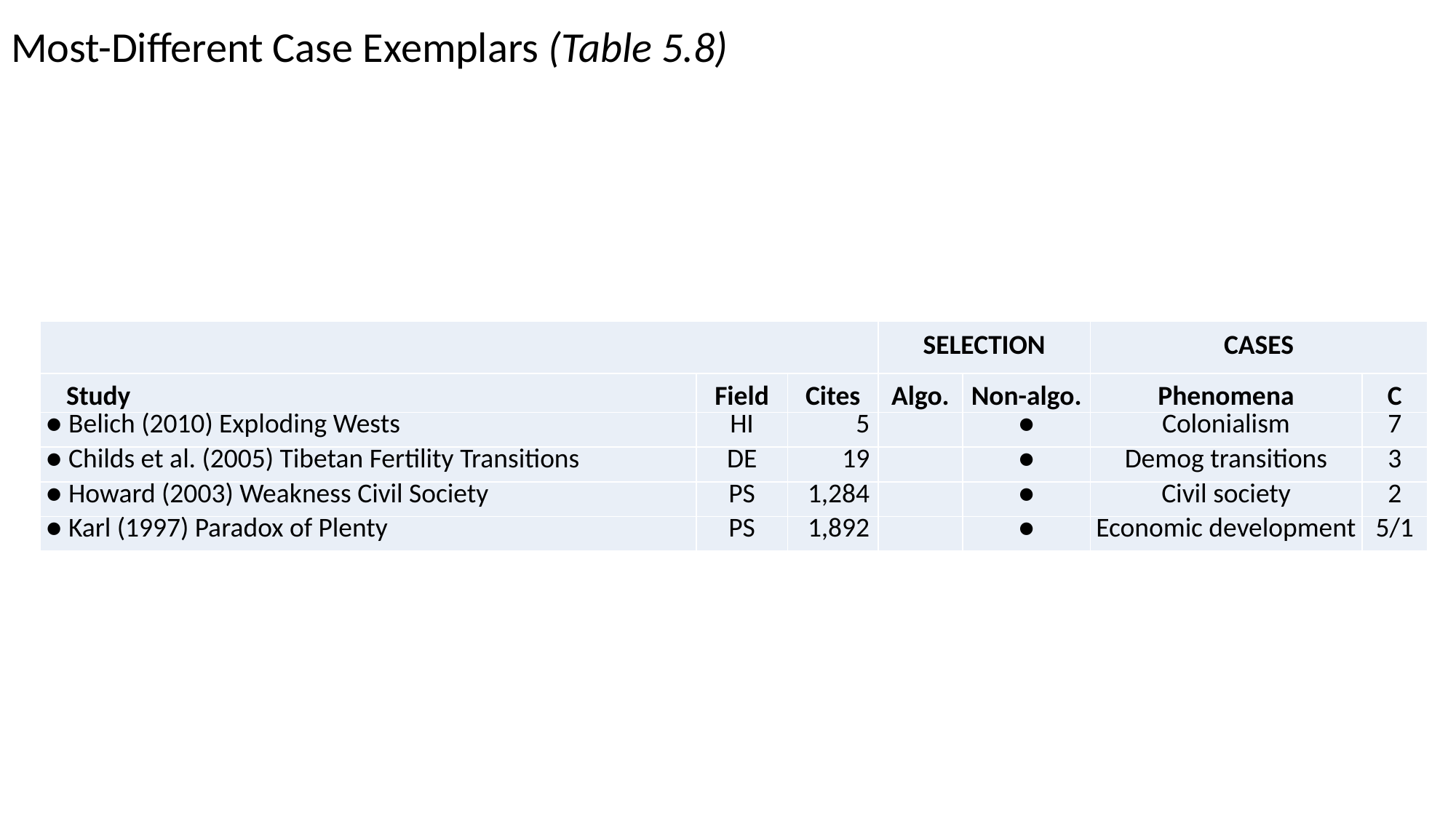

# Most-Different Case Exemplars (Table 5.8)
|  |  |  | SELECTION |  | CASES |  |
| --- | --- | --- | --- | --- | --- | --- |
| Study | Field | Cites | Algo. | Non-algo. | Phenomena | C |
| ● Belich (2010) Exploding Wests | HI | 5 |  | ● | Colonialism | 7 |
| ● Childs et al. (2005) Tibetan Fertility Transitions | DE | 19 |  | ● | Demog transitions | 3 |
| ● Howard (2003) Weakness Civil Society | PS | 1,284 |  | ● | Civil society | 2 |
| ● Karl (1997) Paradox of Plenty | PS | 1,892 |  | ● | Economic development | 5/1 |